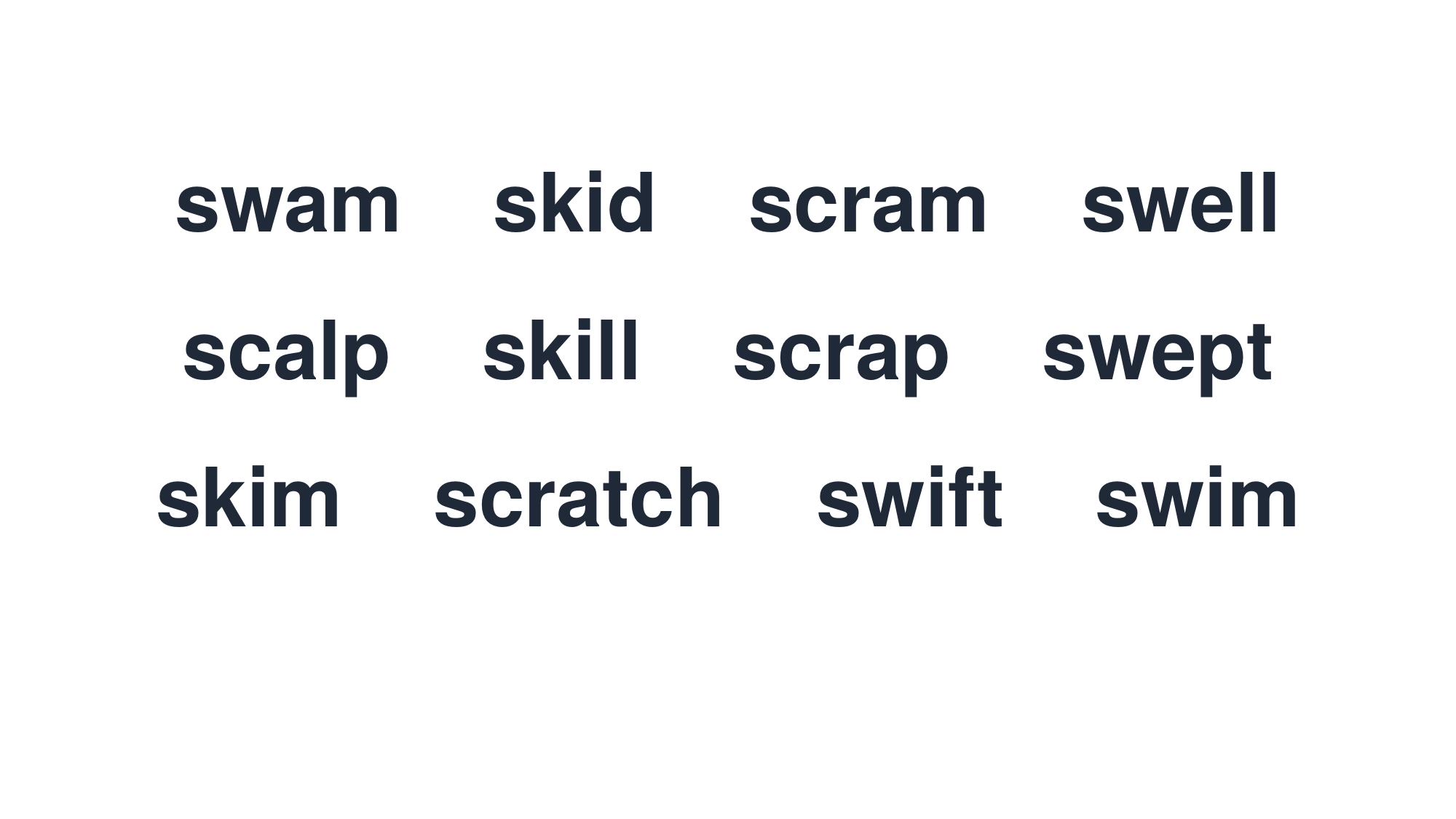

swam    skid    scram    swell
scalp    skill    scrap    swept
skim    scratch    swift    swim